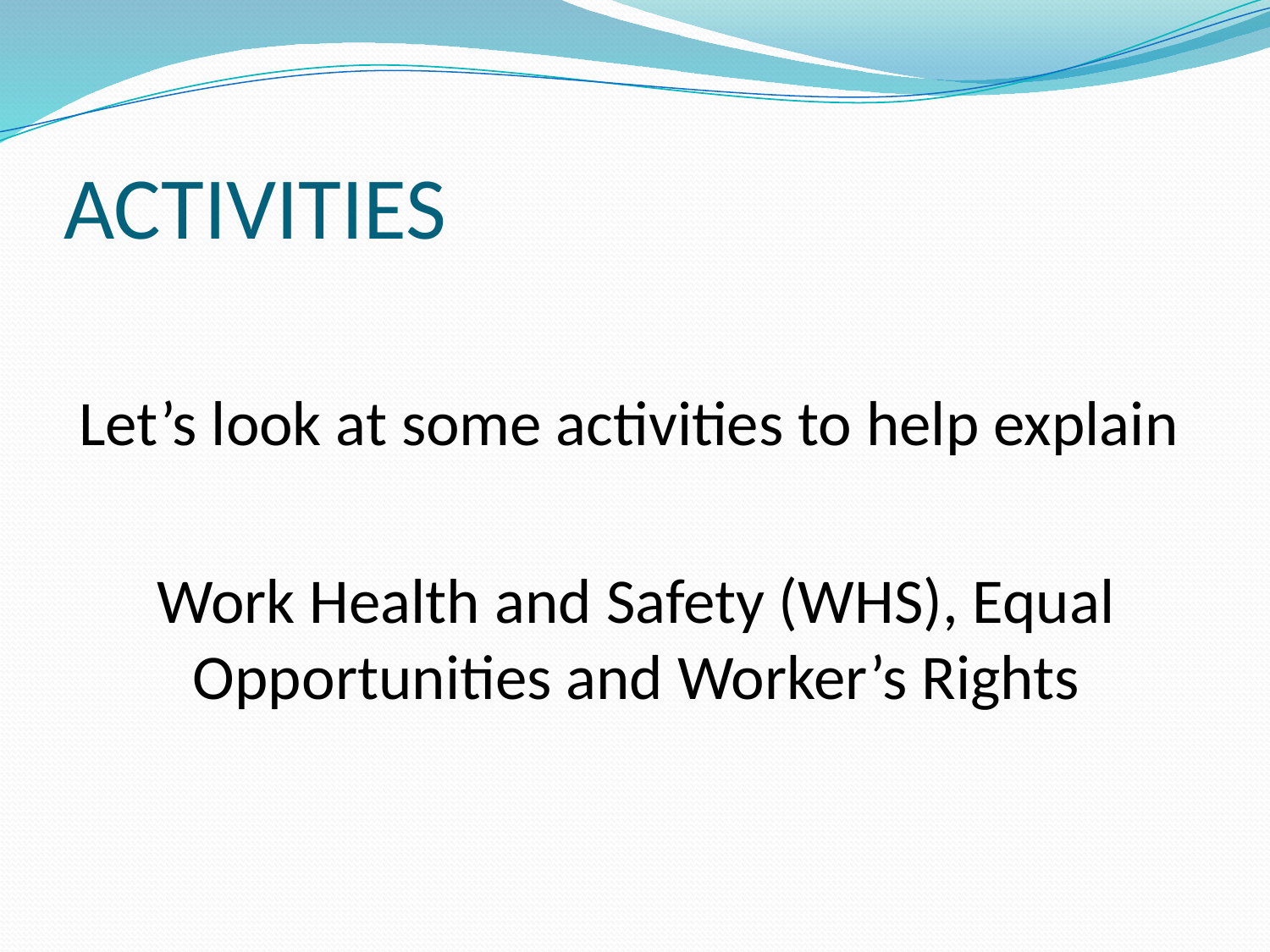

# ACTIVITIES
Let’s look at some activities to help explain

Work Health and Safety (WHS), Equal Opportunities and Worker’s Rights